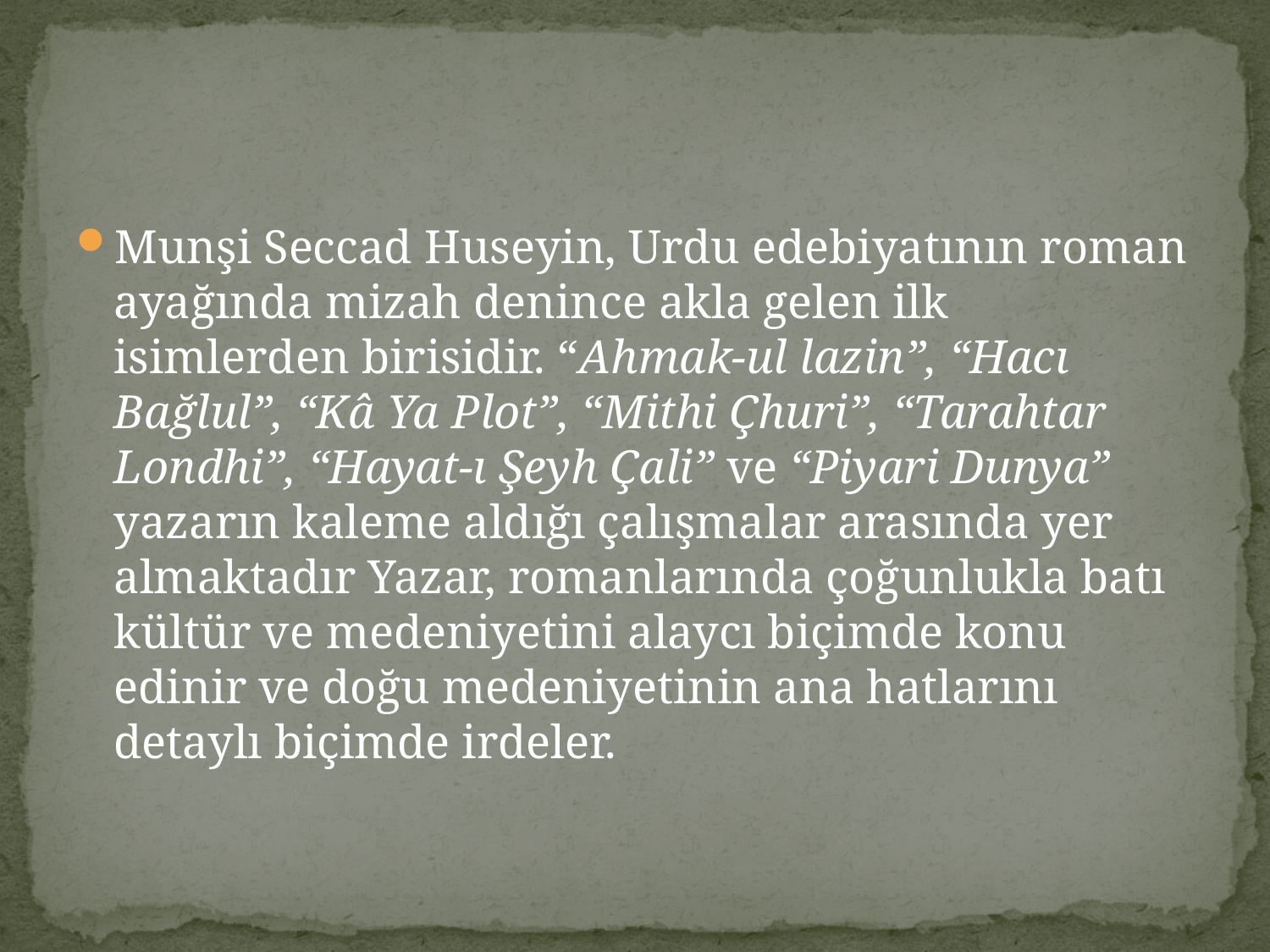

#
Munşi Seccad Huseyin, Urdu edebiyatının roman ayağında mizah denince akla gelen ilk isimlerden birisidir. “Ahmak-ul lazin”, “Hacı Bağlul”, “Kâ Ya Plot”, “Mithi Çhuri”, “Tarahtar Londhi”, “Hayat-ı Şeyh Çali” ve “Piyari Dunya” yazarın kaleme aldığı çalışmalar arasında yer almaktadır Yazar, romanlarında çoğunlukla batı kültür ve medeniyetini alaycı biçimde konu edinir ve doğu medeniyetinin ana hatlarını detaylı biçimde irdeler.